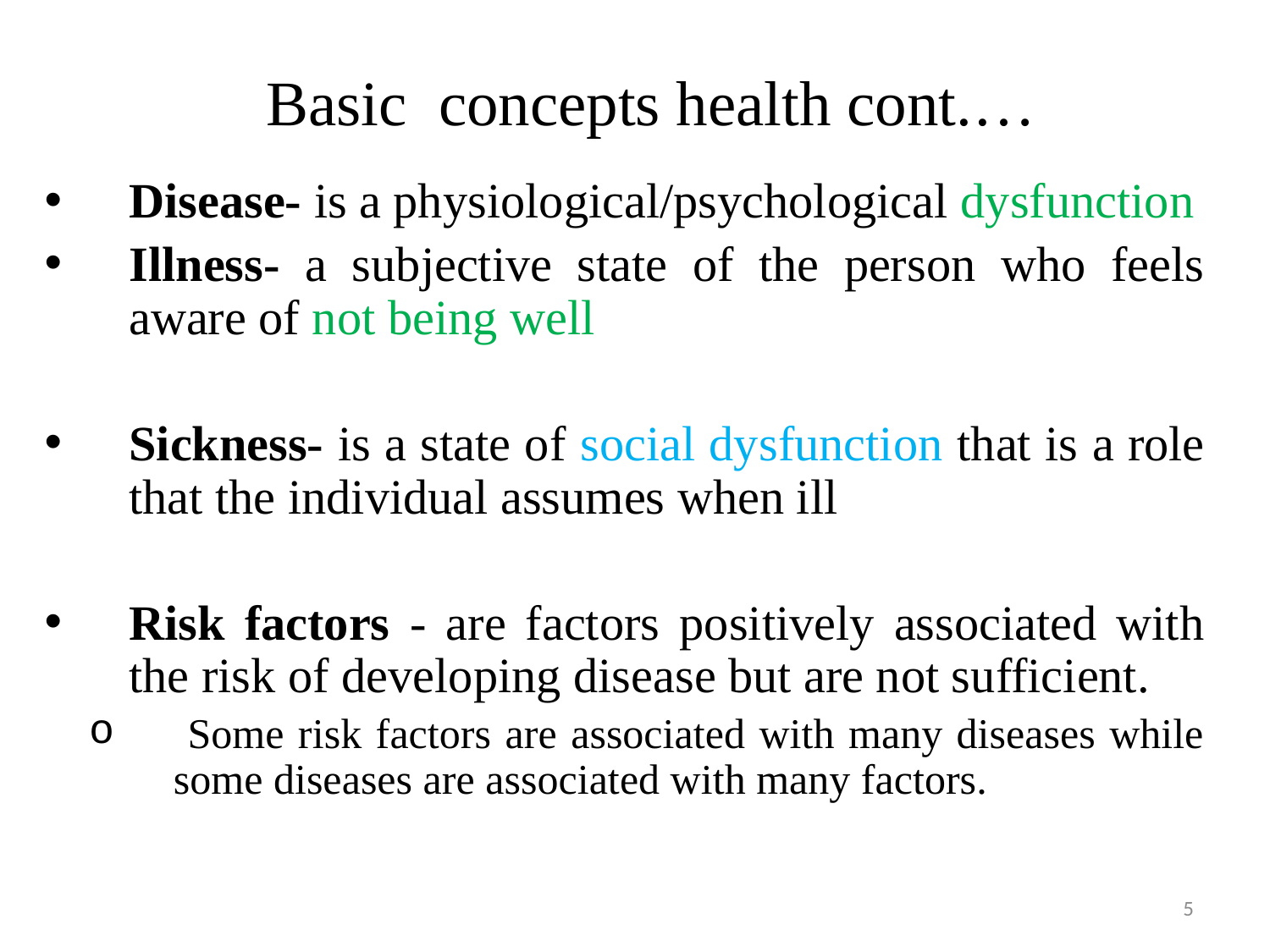

# Basic  concepts health cont.…
Disease- is a physiological/psychological dysfunction
Illness- a subjective state of the person who feels aware of not being well

Sickness- is a state of social dysfunction that is a role that the individual assumes when ill

Risk factors - are factors positively associated with the risk of developing disease but are not sufficient.
 Some risk factors are associated with many diseases while some diseases are associated with many factors.

5